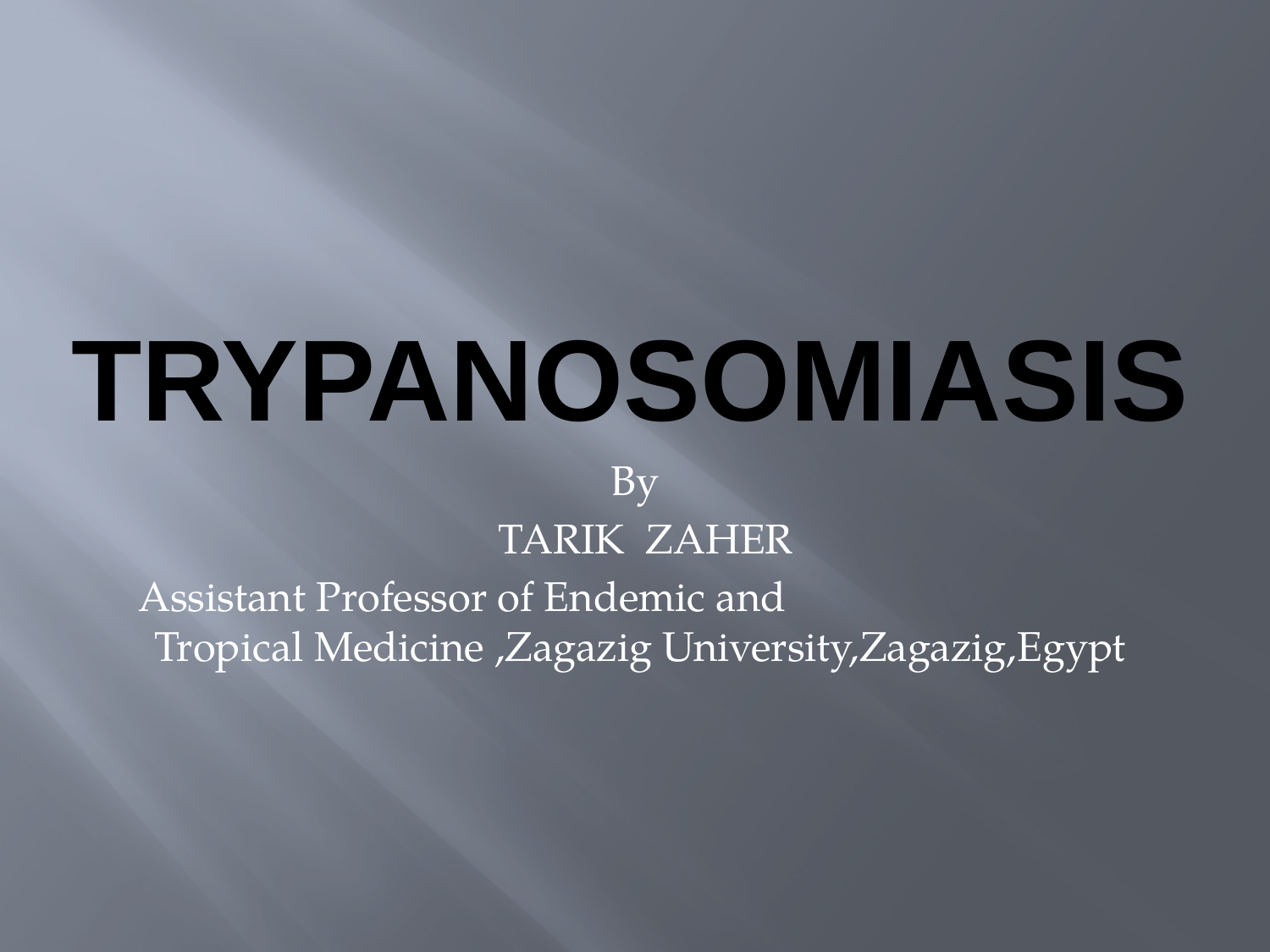

# Trypanosomiasis
               By
                                 TARIK  ZAHER
                                 Assistant Professor of Endemic and Tropical Medicine ,Zagazig University,Zagazig,Egypt